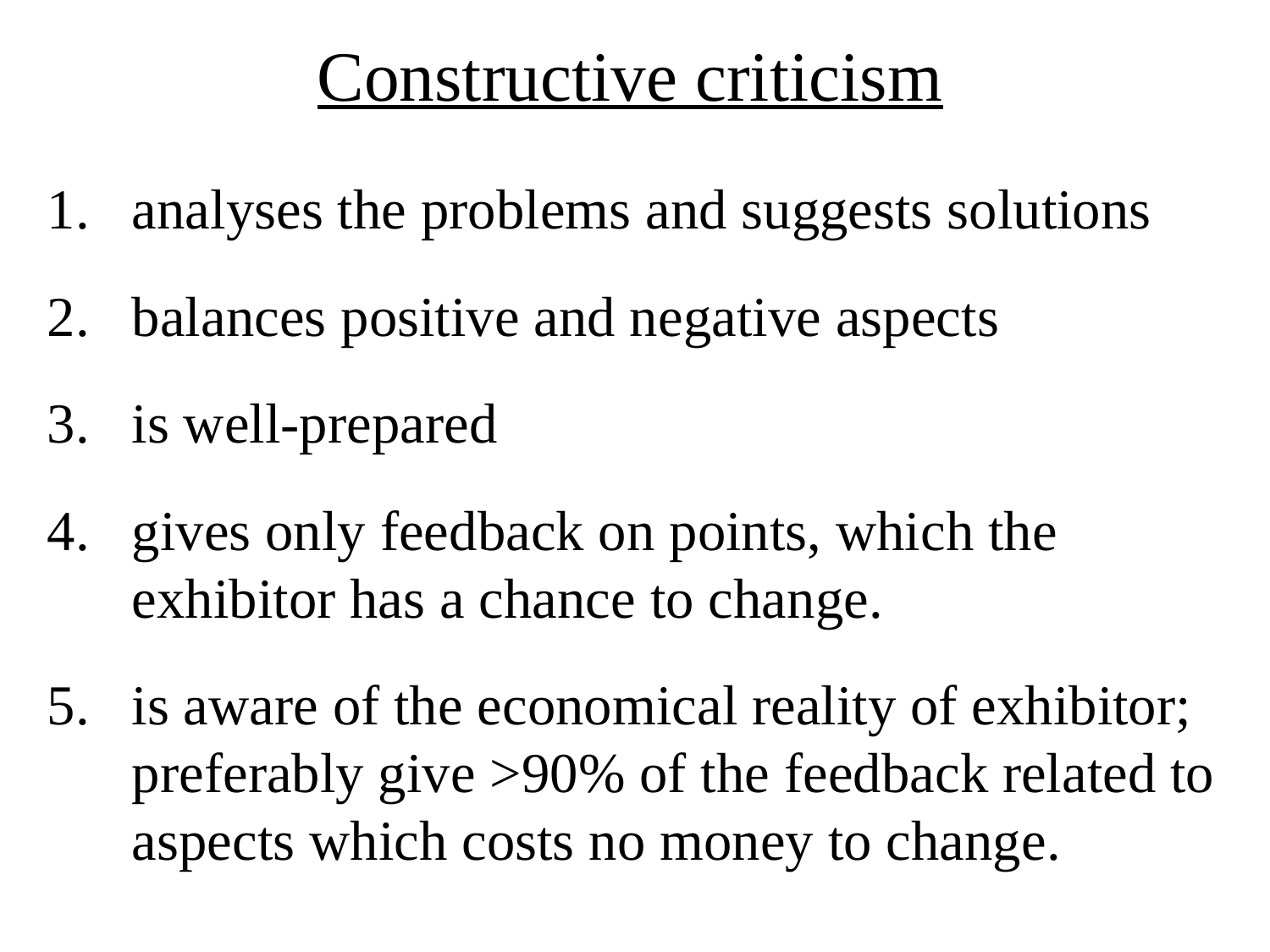

# Constructive criticism
analyses the problems and suggests solutions
balances positive and negative aspects
is well-prepared
gives only feedback on points, which the exhibitor has a chance to change.
is aware of the economical reality of exhibitor; preferably give >90% of the feedback related to aspects which costs no money to change.